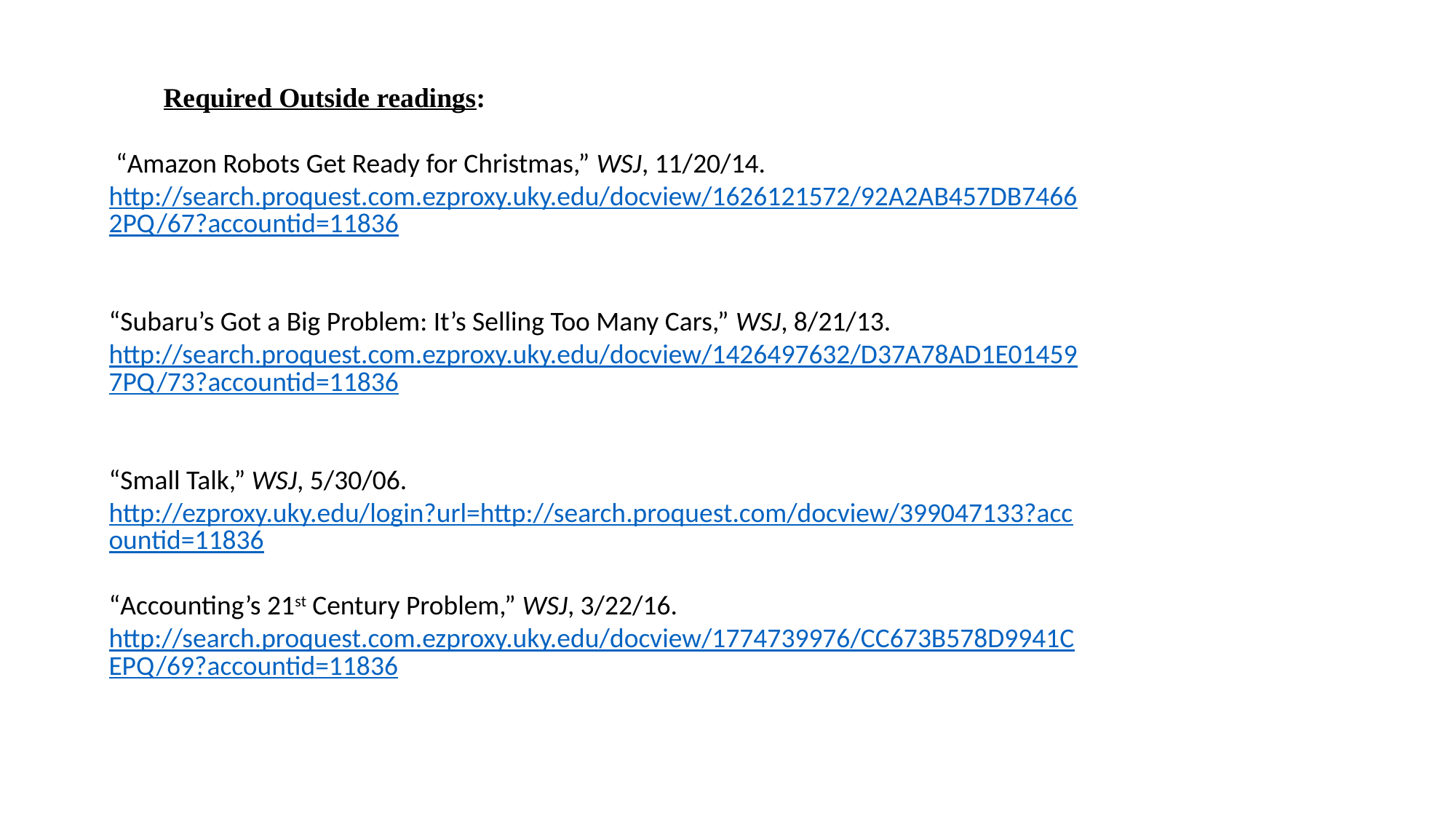

Required Outside readings:

 “Amazon Robots Get Ready for Christmas,” WSJ, 11/20/14. http://search.proquest.com.ezproxy.uky.edu/docview/1626121572/92A2AB457DB74662PQ/67?accountid=11836

“Subaru’s Got a Big Problem: It’s Selling Too Many Cars,” WSJ, 8/21/13.  http://search.proquest.com.ezproxy.uky.edu/docview/1426497632/D37A78AD1E014597PQ/73?accountid=11836

“Small Talk,” WSJ, 5/30/06.
http://ezproxy.uky.edu/login?url=http://search.proquest.com/docview/399047133?accountid=11836

“Accounting’s 21st Century Problem,” WSJ, 3/22/16.
http://search.proquest.com.ezproxy.uky.edu/docview/1774739976/CC673B578D9941CEPQ/69?accountid=11836